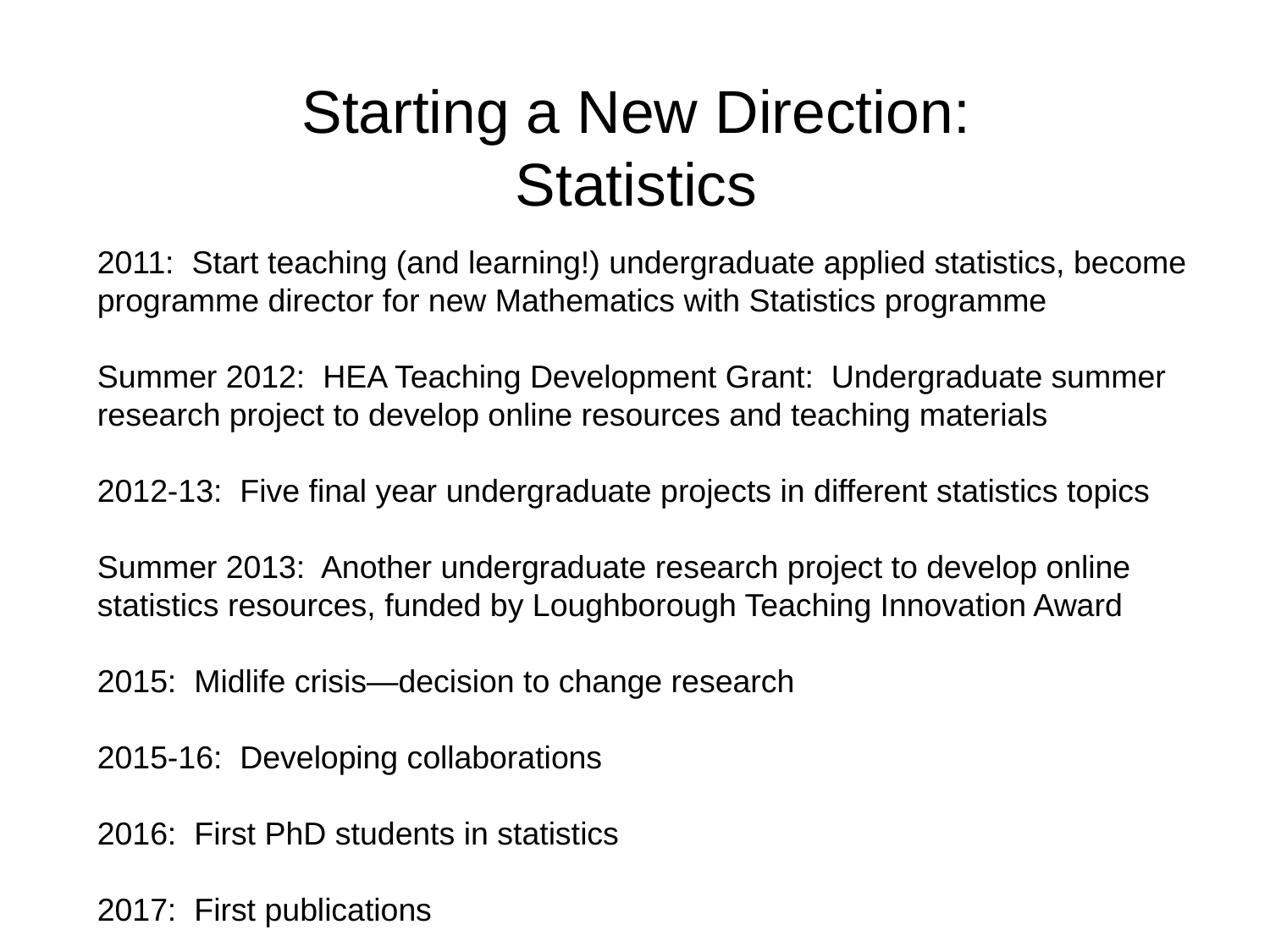

# Starting a New Direction: Statistics
2011:  Start teaching (and learning!) undergraduate applied statistics, become programme director for new Mathematics with Statistics programme

Summer 2012:  HEA Teaching Development Grant:  Undergraduate summer research project to develop online resources and teaching materials

2012-13:  Five final year undergraduate projects in different statistics topics

Summer 2013:  Another undergraduate research project to develop online statistics resources, funded by Loughborough Teaching Innovation Award

2015:  Midlife crisis—decision to change research

2015-16:  Developing collaborations

2016:  First PhD students in statistics

2017:  First publications